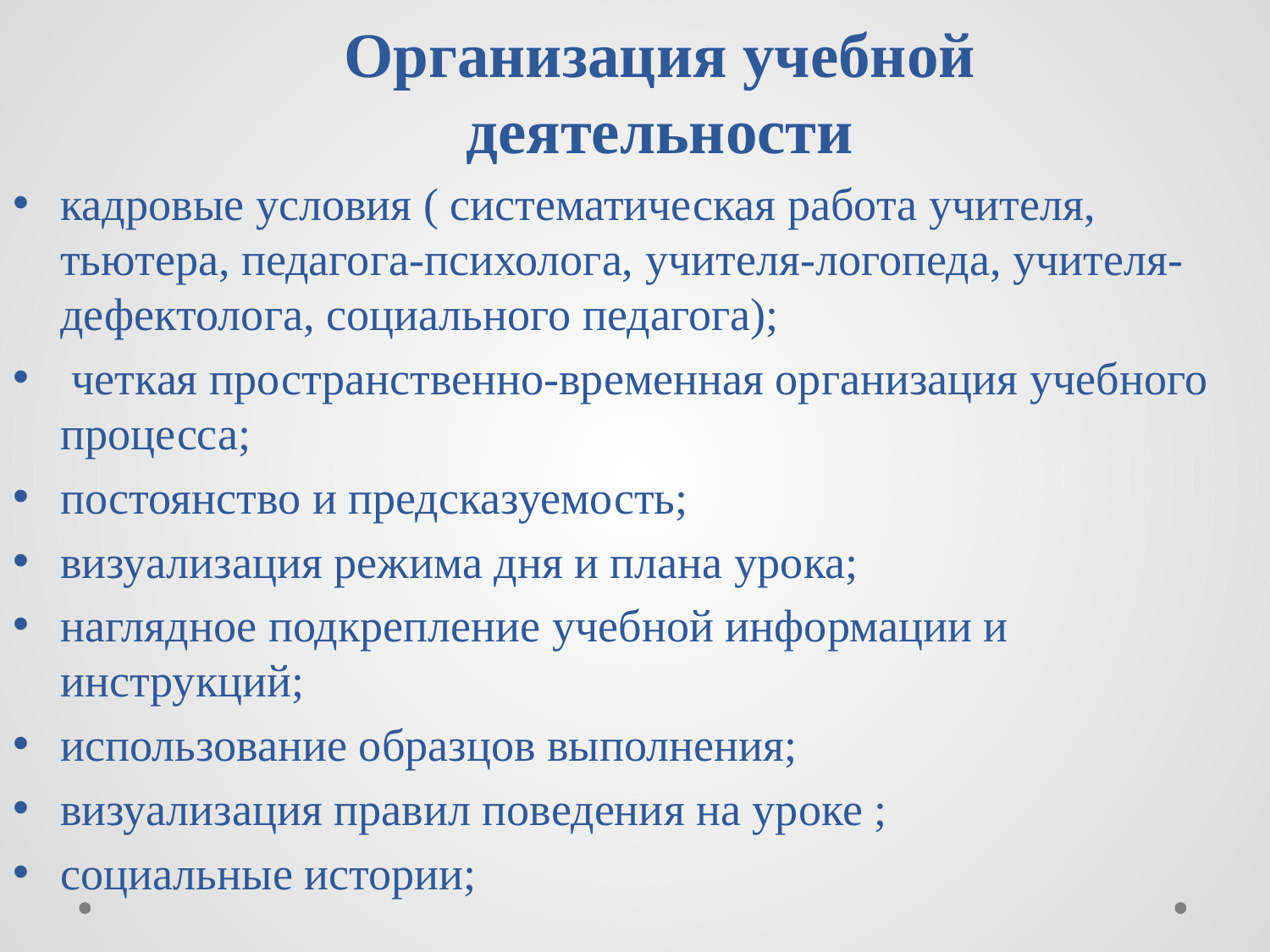

# Организация учебной деятельности
кадровые условия ( систематическая работа учителя, тьютера, педагога-психолога, учителя-логопеда, учителя-дефектолога, социального педагога);
 четкая пространственно-временная организация учебного процесса;
постоянство и предсказуемость;
визуализация режима дня и плана урока;
наглядное подкрепление учебной информации и инструкций;
использование образцов выполнения;
визуализация правил поведения на уроке ;
социальные истории;